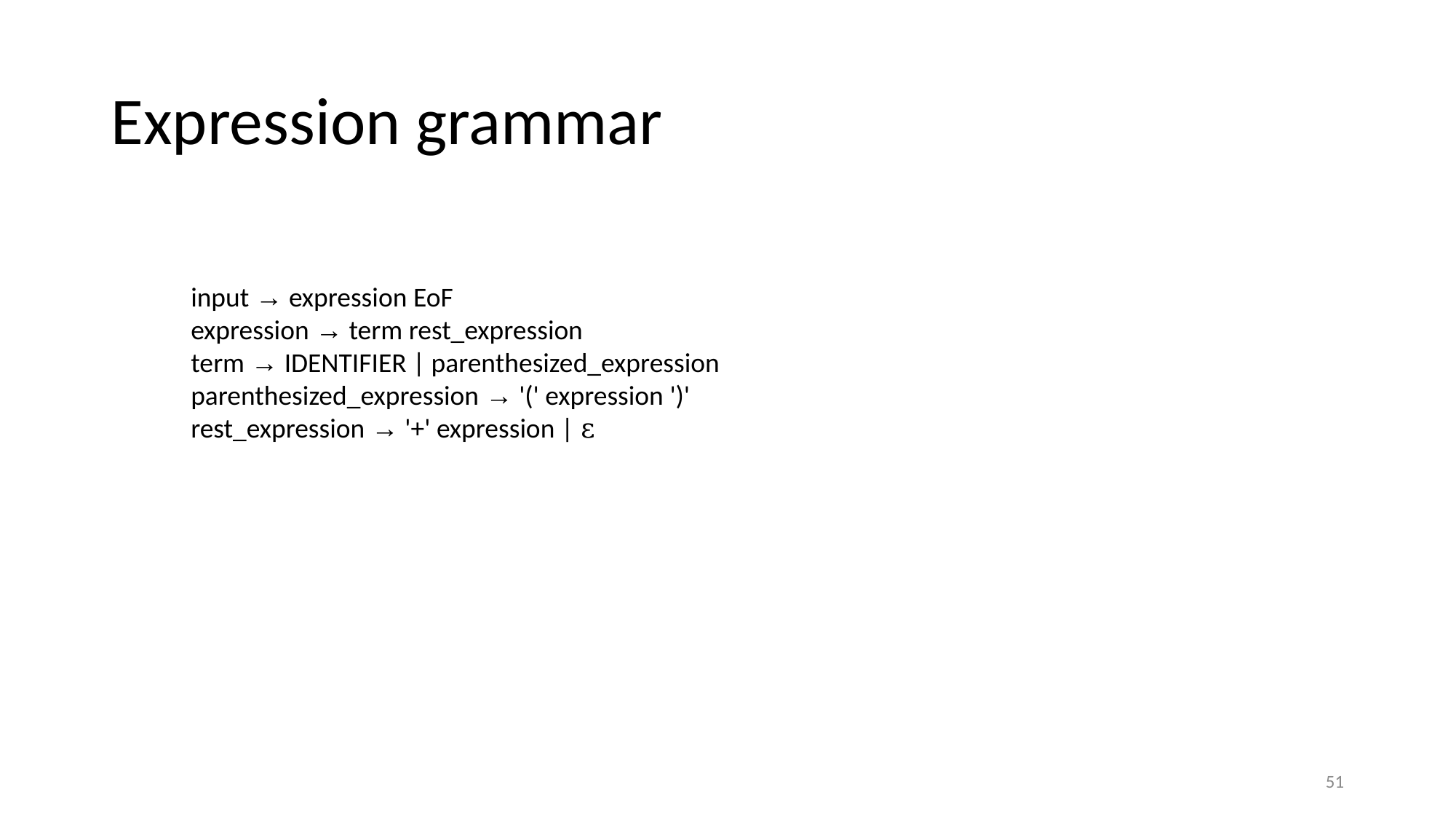

# Expression grammar
input → expression EoF
expression → term rest_expression
term → IDENTIFIER | parenthesized_expression
parenthesized_expression → '(' expression ')'
rest_expression → '+' expression | ε
51